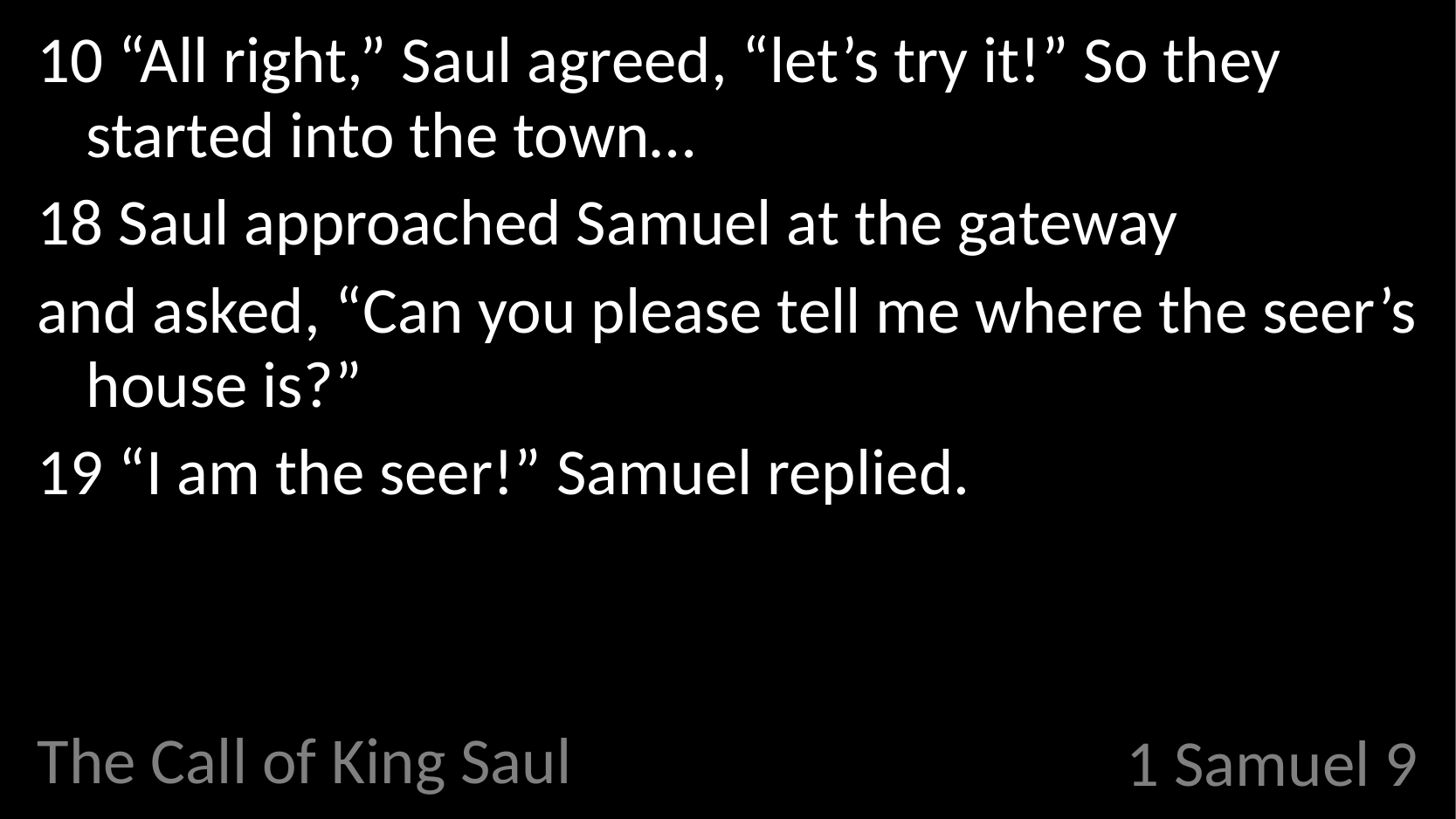

10 “All right,” Saul agreed, “let’s try it!” So they started into the town…
18 Saul approached Samuel at the gateway
and asked, “Can you please tell me where the seer’s house is?”
19 “I am the seer!” Samuel replied.
The Call of King Saul
# 1 Samuel 9